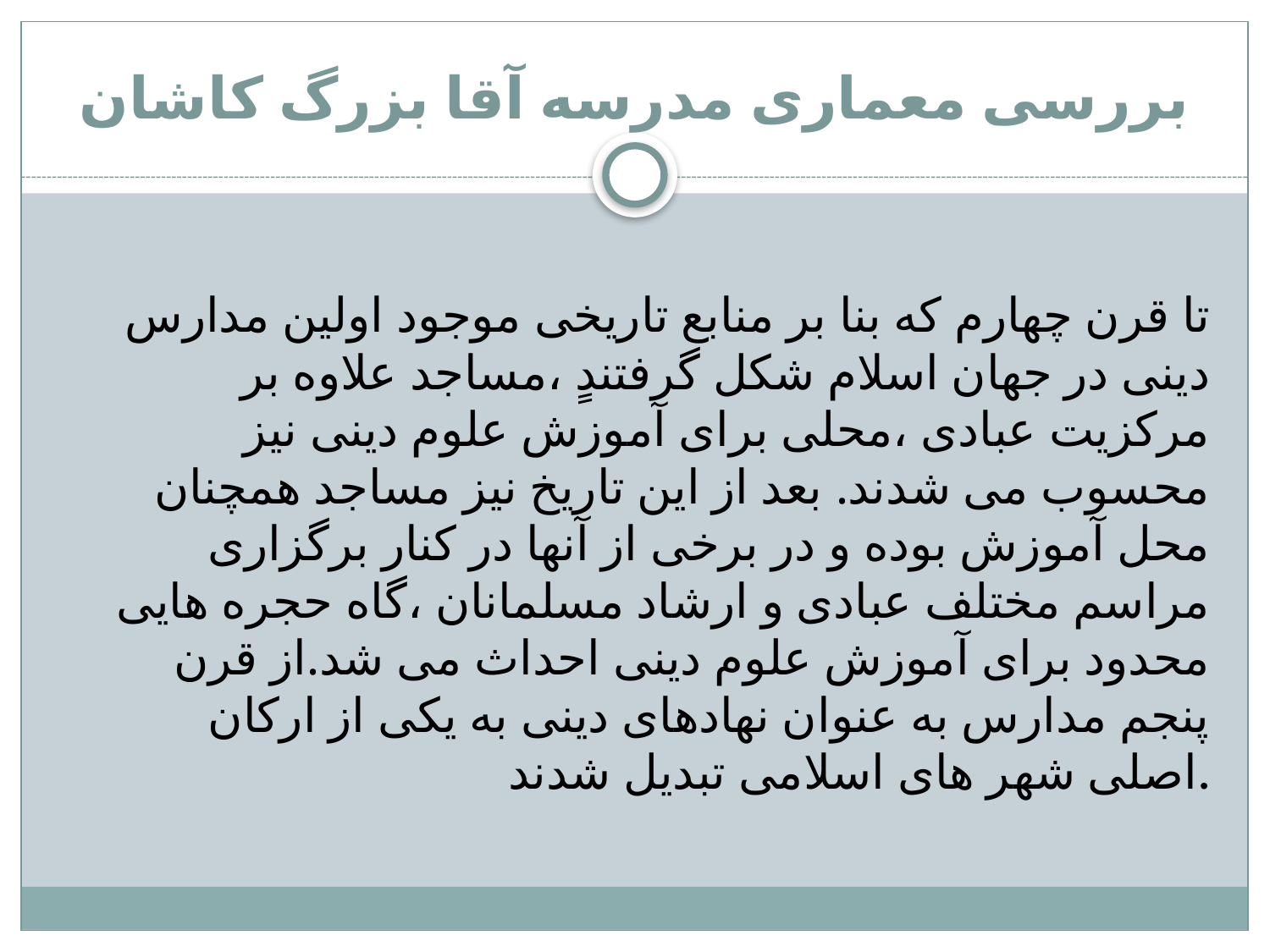

# بررسی معماری مدرسه آقا بزرگ کاشان

تا قرن چهارم که بنا بر منابع تاریخی موجود اولین مدارس دینی در جهان اسلام شکل گرفتندٍ ،مساجد علاوه بر مرکزیت عبادی ،محلی برای آموزش علوم دینی نیز محسوب می شدند. بعد از این تاریخ نیز مساجد همچنان محل آموزش بوده و در برخی از آنها در کنار برگزاری مراسم مختلف عبادی و ارشاد مسلمانان ،گاه حجره هایی محدود برای آموزش علوم دینی احداث می شد.از قرن پنجم مدارس به عنوان نهادهای دینی به یکی از ارکان اصلی شهر های اسلامی تبدیل شدند.